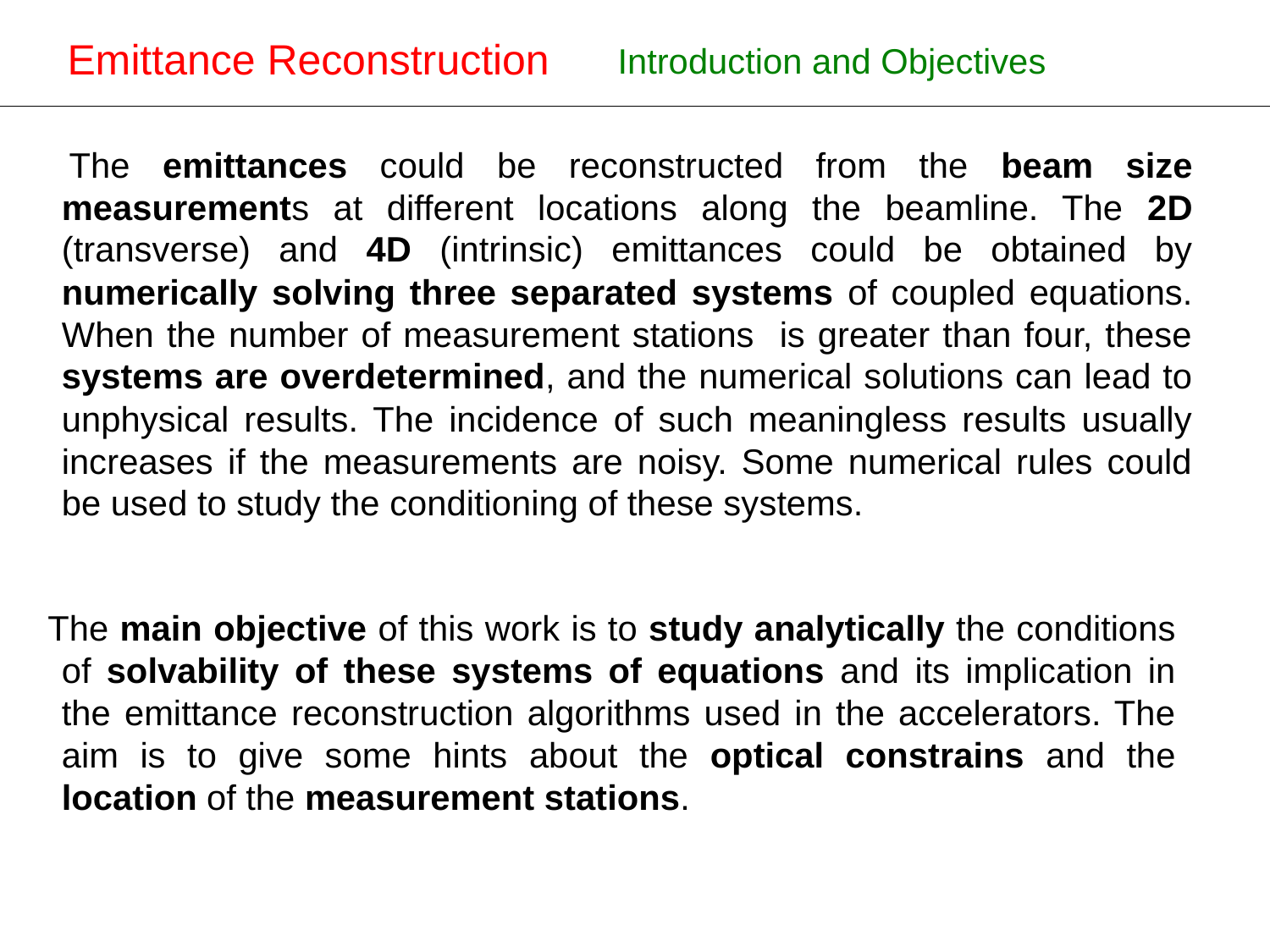

Emittance Reconstruction
Introduction and Objectives
New design of the OTR for  ATF-ATF2
 The emittances could be reconstructed from the beam size measurements at different locations along the beamline. The 2D (transverse) and 4D (intrinsic) emittances could be obtained by numerically solving three separated systems of coupled equations. When the number of measurement stations  is greater than four, these systems are overdetermined, and the numerical solutions can lead to unphysical results. The incidence of such meaningless results usually increases if the measurements are noisy. Some numerical rules could be used to study the conditioning of these systems.

 The main objective of this work is to study analytically the conditions of solvability of these systems of equations and its implication in the emittance reconstruction algorithms used in the accelerators. The aim is to give some hints about the optical constrains and the location of the measurement stations.